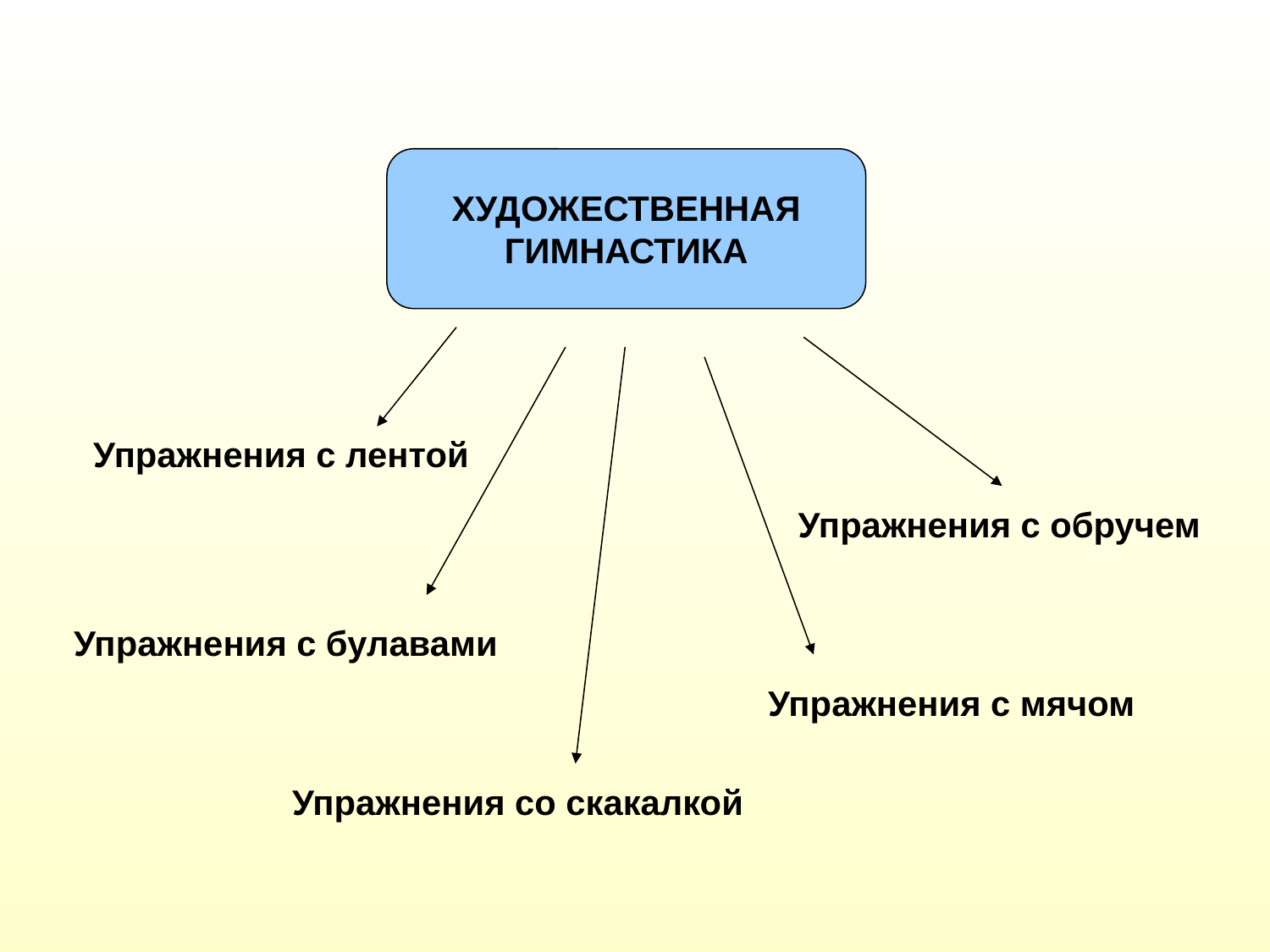

ХУДОЖЕСТВЕННАЯ
ГИМНАСТИКА
Упражнения с лентой
Упражнения с обручем
Упражнения с булавами
Упражнения с мячом
Упражнения со скакалкой